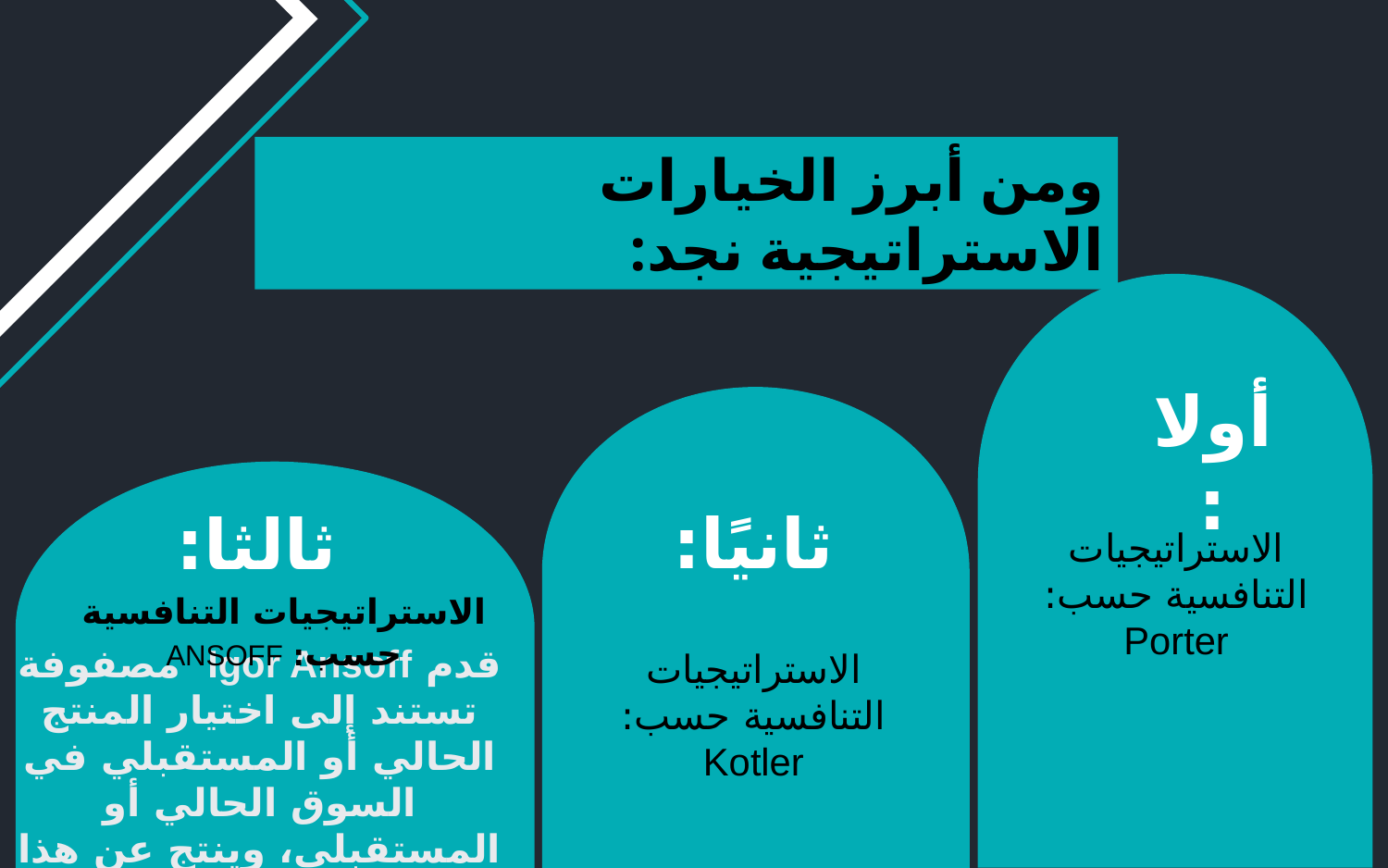

ومن أبرز الخيارات الاستراتيجية نجد:

أولا:
الاستراتيجيات التنافسية حسب: Porter

ثانيًا:
الاستراتيجيات التنافسية حسب: Kotler

ثالثا:
الاستراتيجيات التنافسية حسب: ANSOFF
قدم Igor Ansoff  مصفوفة تستند إلى اختيار المنتج الحالي أو المستقبلي في السوق الحالي أو المستقبلي، وينتج عن هذا أربعة استراتيجيات تنافسية